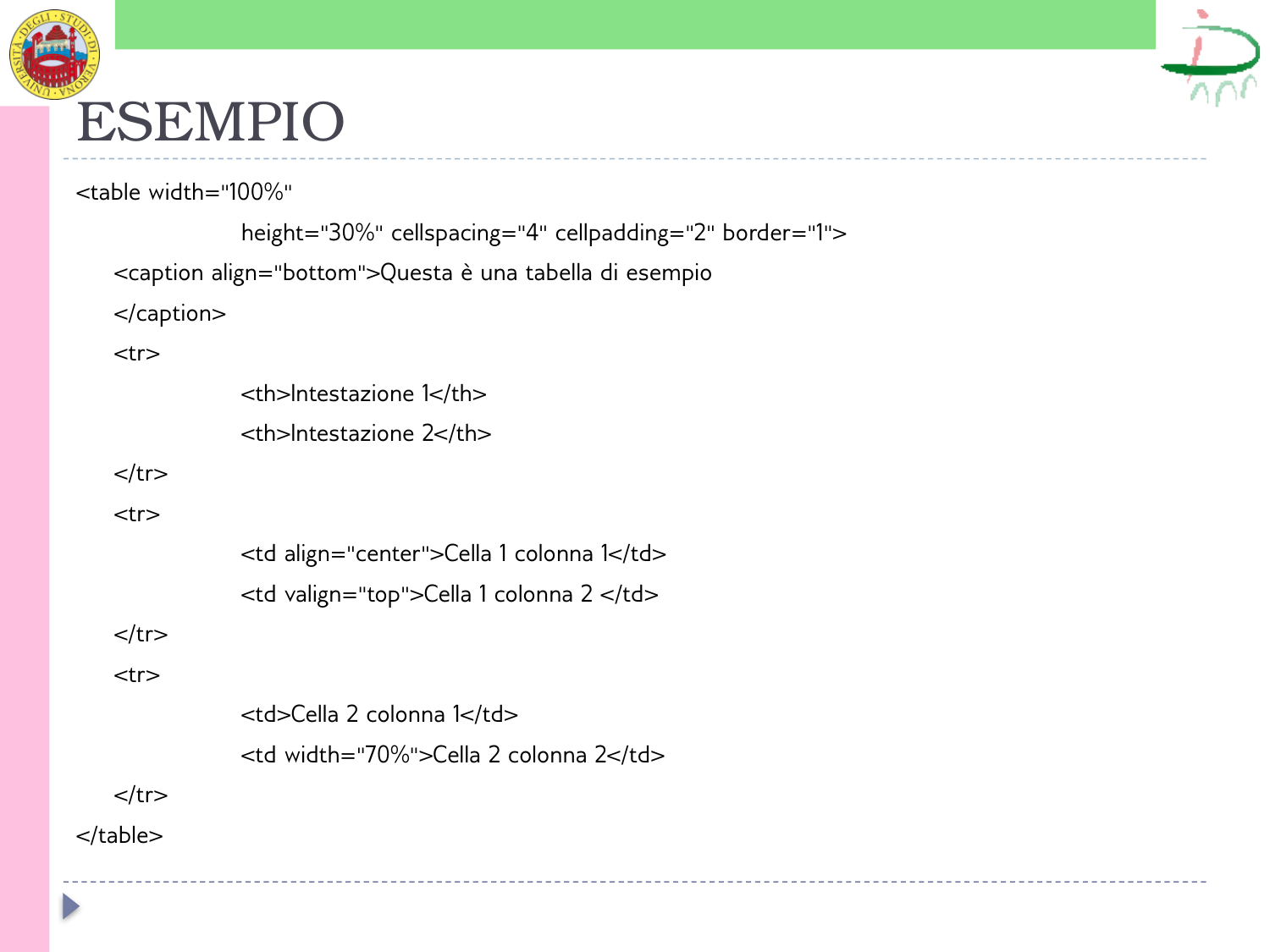

# ESEMPIO
<table width="100%"
		height="30%" cellspacing="4" cellpadding="2" border="1">
	<caption align="bottom">Questa è una tabella di esempio
	</caption>
	<tr>
		<th>Intestazione 1</th>
		<th>Intestazione 2</th>
	</tr>
	<tr>
		<td align="center">Cella 1 colonna 1</td>
		<td valign="top">Cella 1 colonna 2 </td>
	</tr>
	<tr>
		<td>Cella 2 colonna 1</td>
		<td width="70%">Cella 2 colonna 2</td>
	</tr>
</table>